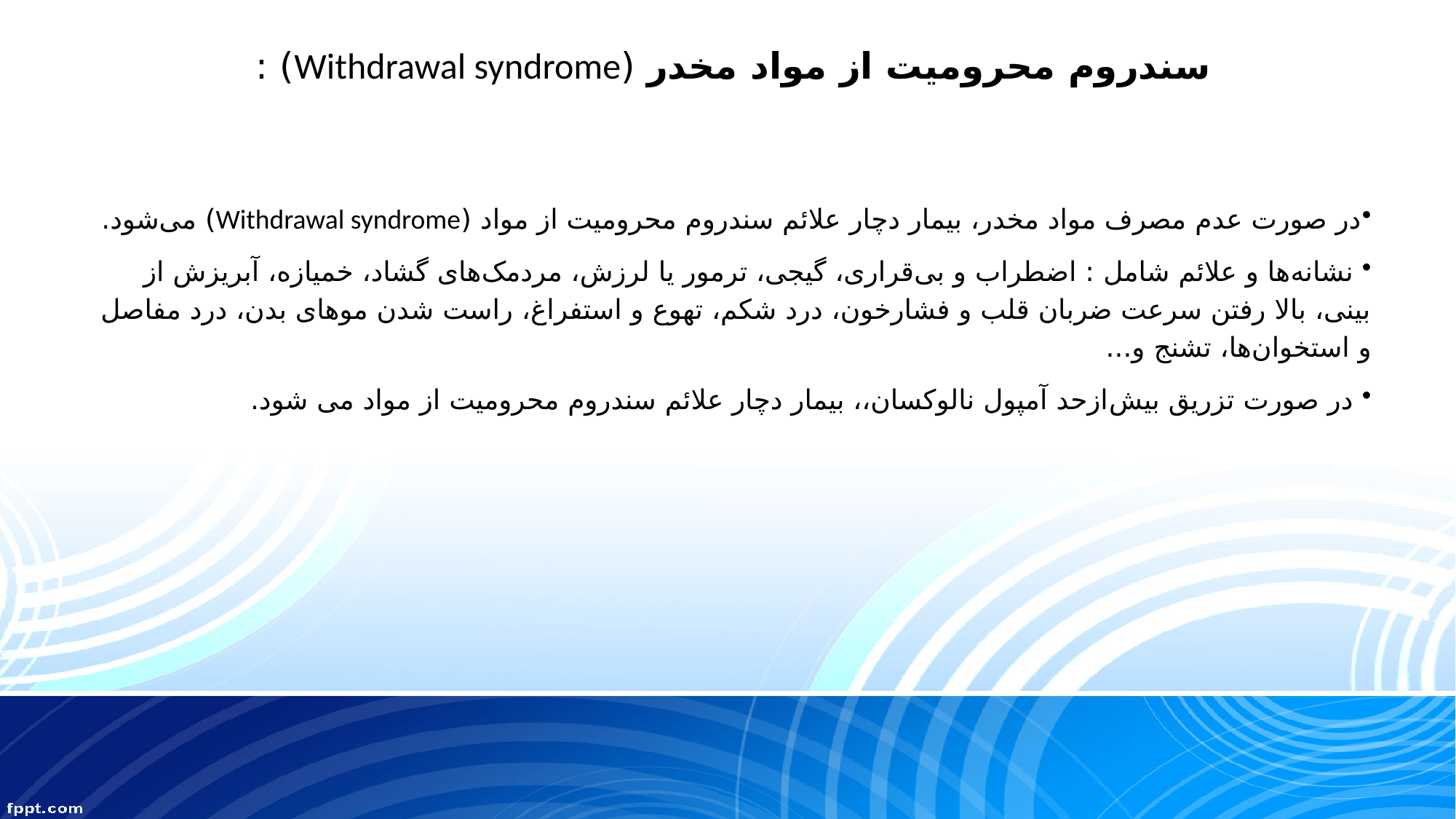

# سندروم محرومیت از مواد مخدر (Withdrawal syndrome) :
در صورت عدم مصرف مواد مخدر، بیمار دچار علائم سندروم محرومیت از مواد (Withdrawal syndrome) می‌شود.
 نشانه‌ها و علائم شامل : اضطراب و بی‌قراری، گیجی، ترمور یا لرزش، مردمک‌های گشاد، خمیازه، آبریزش از بینی، بالا رفتن سرعت ضربان قلب و فشارخون، درد شکم، تهوع و استفراغ، راست شدن موهای بدن، درد مفاصل و استخوان‌ها، تشنج و...
 در صورت تزریق بیش‌ازحد آمپول نالوکسان،، بیمار دچار علائم سندروم محرومیت از مواد می شود.